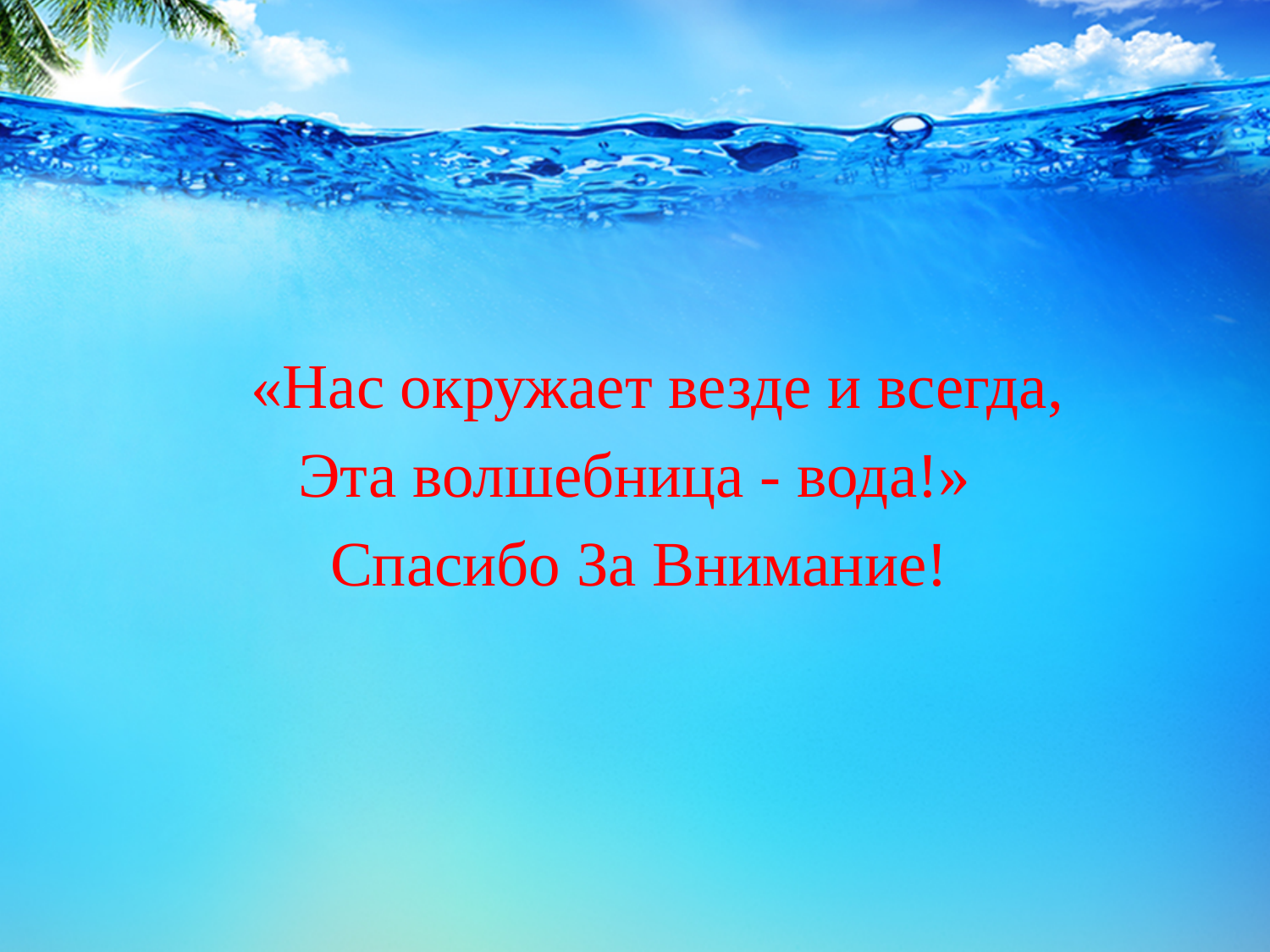

#
       «Нас окружает везде и всегда,
          Эта волшебница - вода!»
            Спасибо За Внимание!